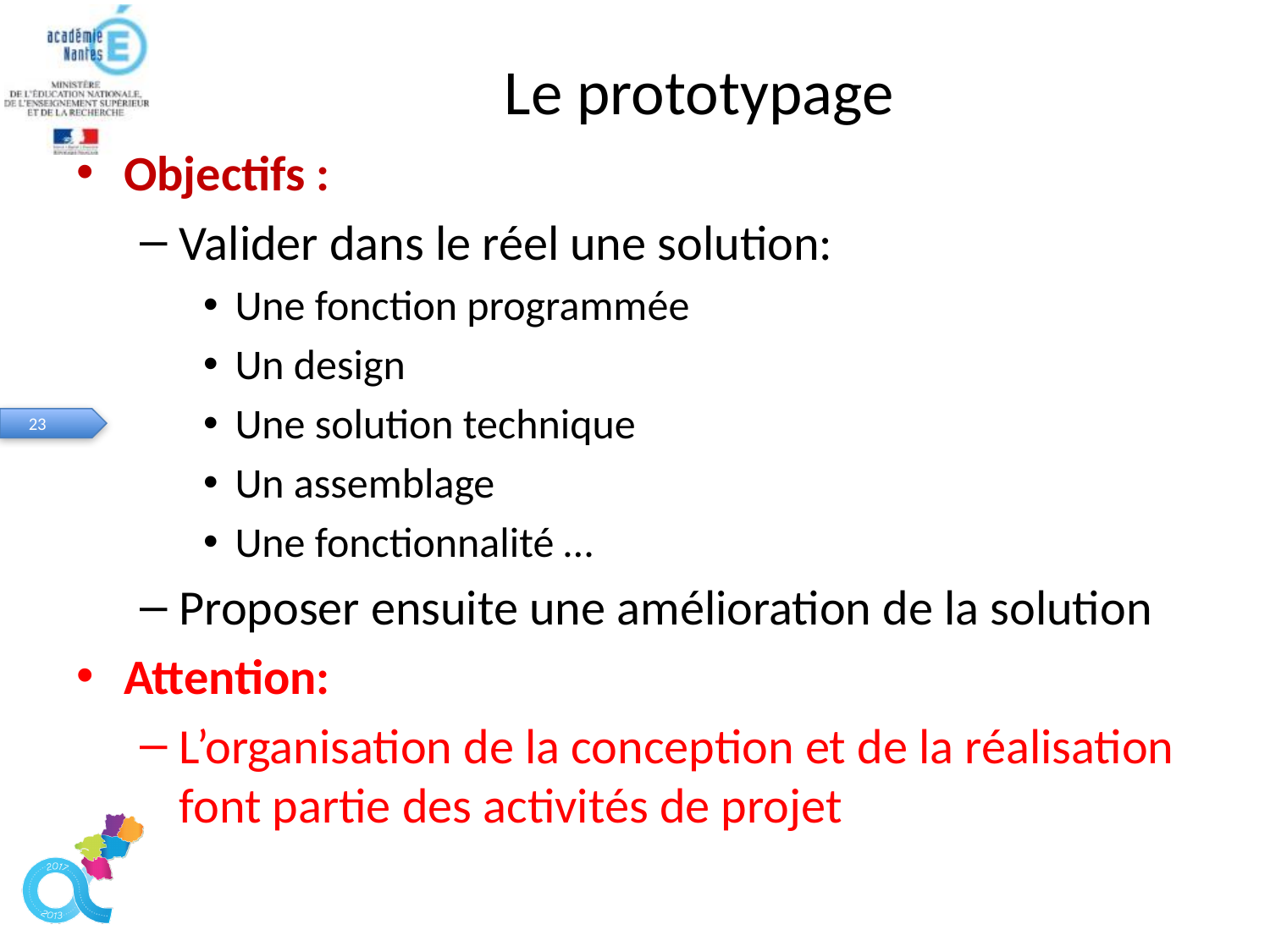

# Le prototypage
Objectifs :
Valider dans le réel une solution:
Une fonction programmée
Un design
Une solution technique
Un assemblage
Une fonctionnalité …
Proposer ensuite une amélioration de la solution
Attention:
L’organisation de la conception et de la réalisation font partie des activités de projet